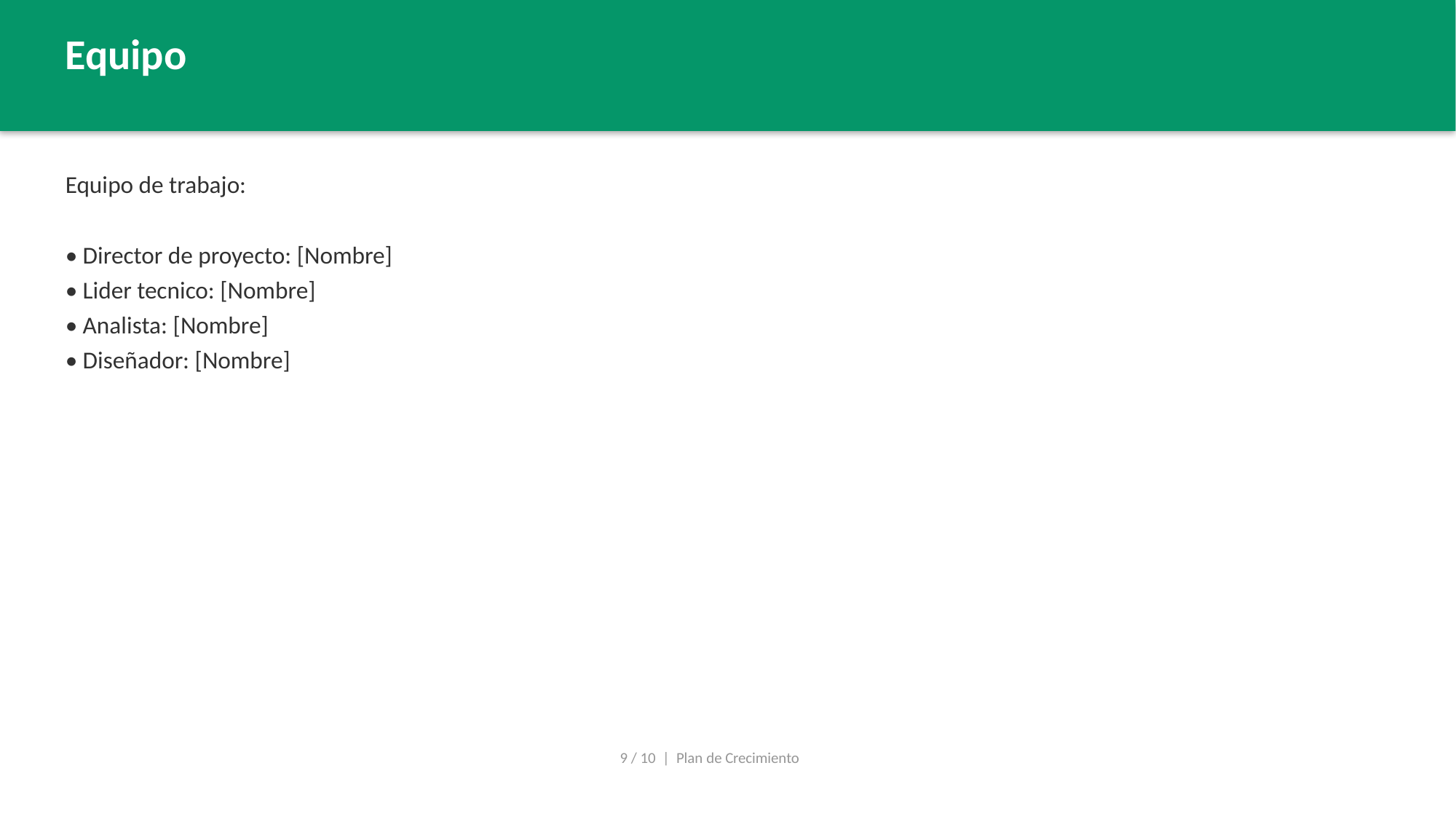

Equipo
Equipo de trabajo:

• Director de proyecto: [Nombre]
• Lider tecnico: [Nombre]
• Analista: [Nombre]
• Diseñador: [Nombre]
9 / 10  |  Plan de Crecimiento